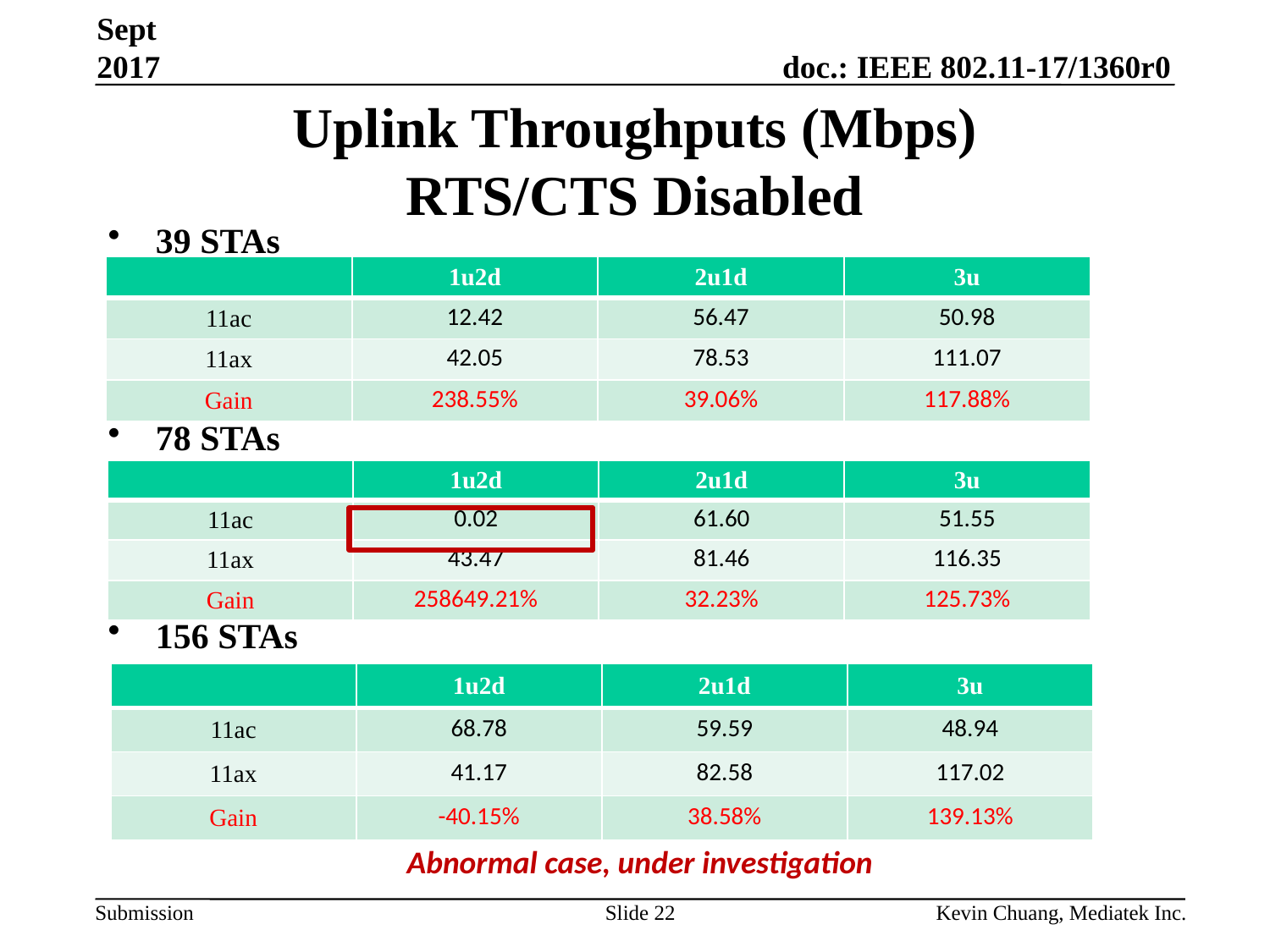

Sept 2017
# Uplink Throughputs (Mbps) RTS/CTS Disabled
39 STAs

78 STAs

156 STAs

|  | 1u2d | 2u1d | 3u |
| --- | --- | --- | --- |
| 11ac | 12.42 | 56.47 | 50.98 |
| 11ax | 42.05 | 78.53 | 111.07 |
| Gain | 238.55% | 39.06% | 117.88% |
|  | 1u2d | 2u1d | 3u |
| --- | --- | --- | --- |
| 11ac | 0.02 | 61.60 | 51.55 |
| 11ax | 43.47 | 81.46 | 116.35 |
| Gain | 258649.21% | 32.23% | 125.73% |

|  | 1u2d | 2u1d | 3u |
| --- | --- | --- | --- |
| 11ac | 68.78 | 59.59 | 48.94 |
| 11ax | 41.17 | 82.58 | 117.02 |
| Gain | -40.15% | 38.58% | 139.13% |
Abnormal case, under investigation
Slide 22
Kevin Chuang, Mediatek Inc.